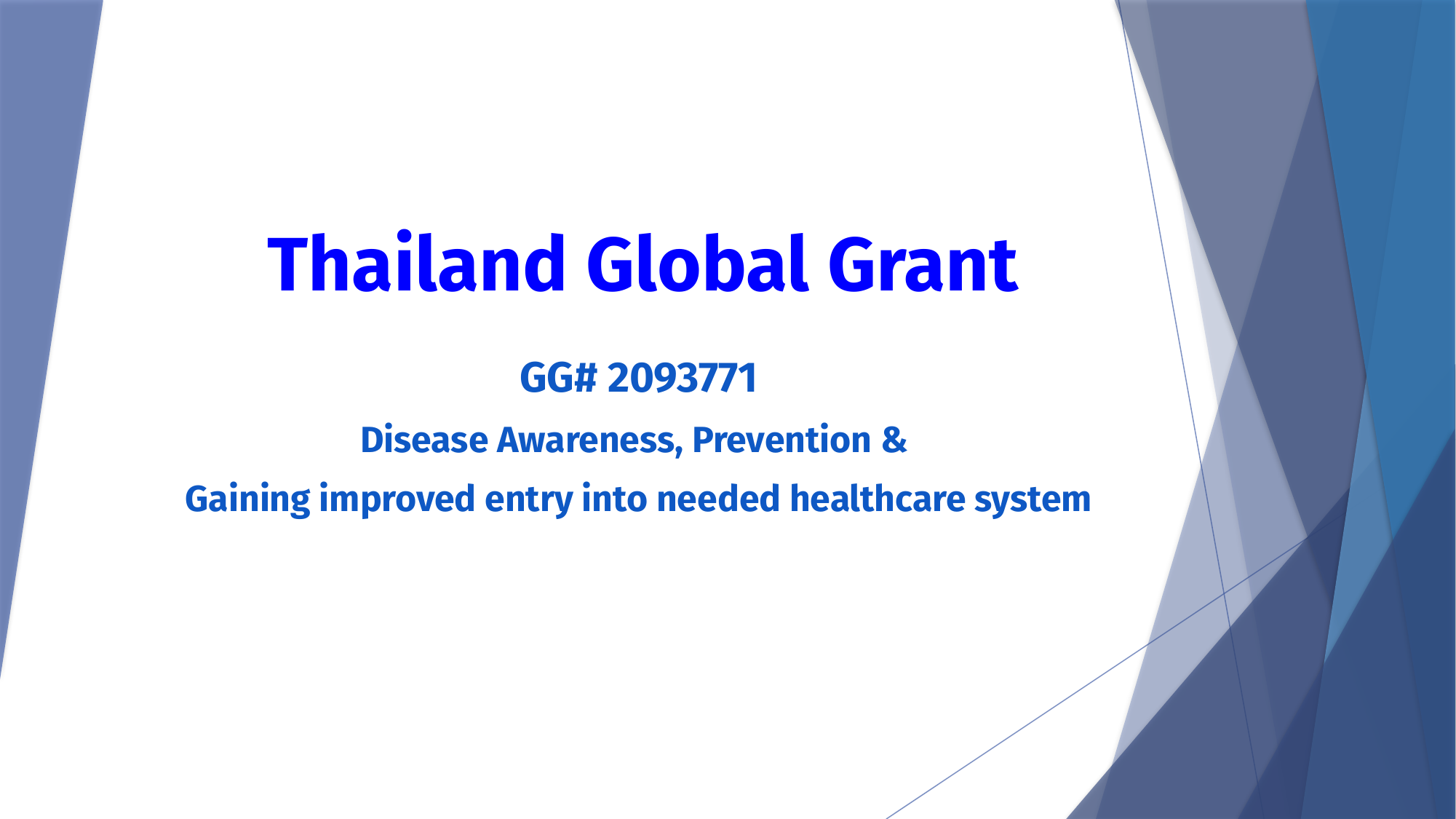

# Thailand Global Grant
GG# 2093771
Disease Awareness, Prevention &
Gaining improved entry into needed healthcare system